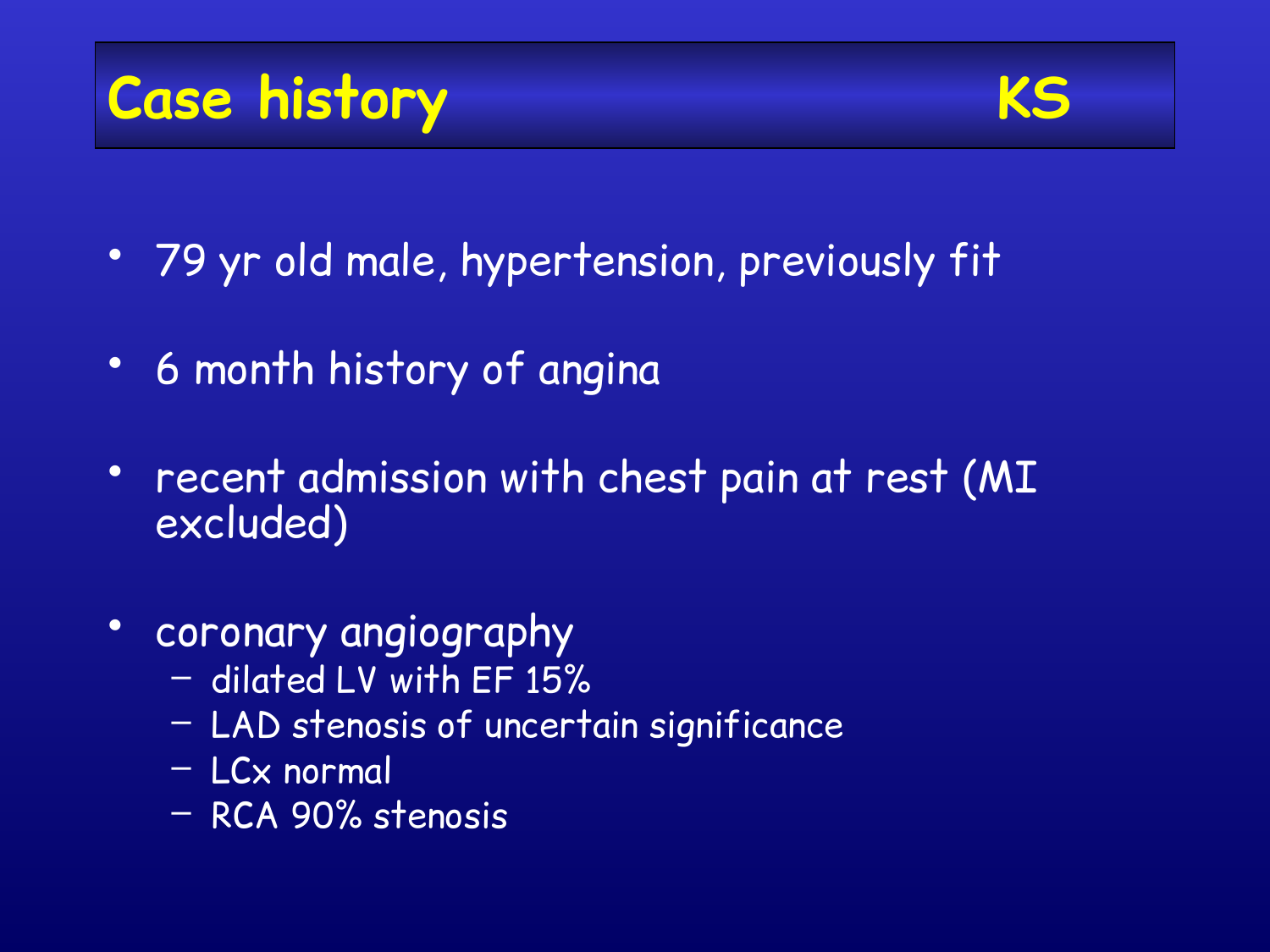

# Case history					KS
79 yr old male, hypertension, previously fit

6 month history of angina

recent admission with chest pain at rest (MI excluded)

coronary angiography
dilated LV with EF 15%
LAD stenosis of uncertain significance
LCx normal
RCA 90% stenosis